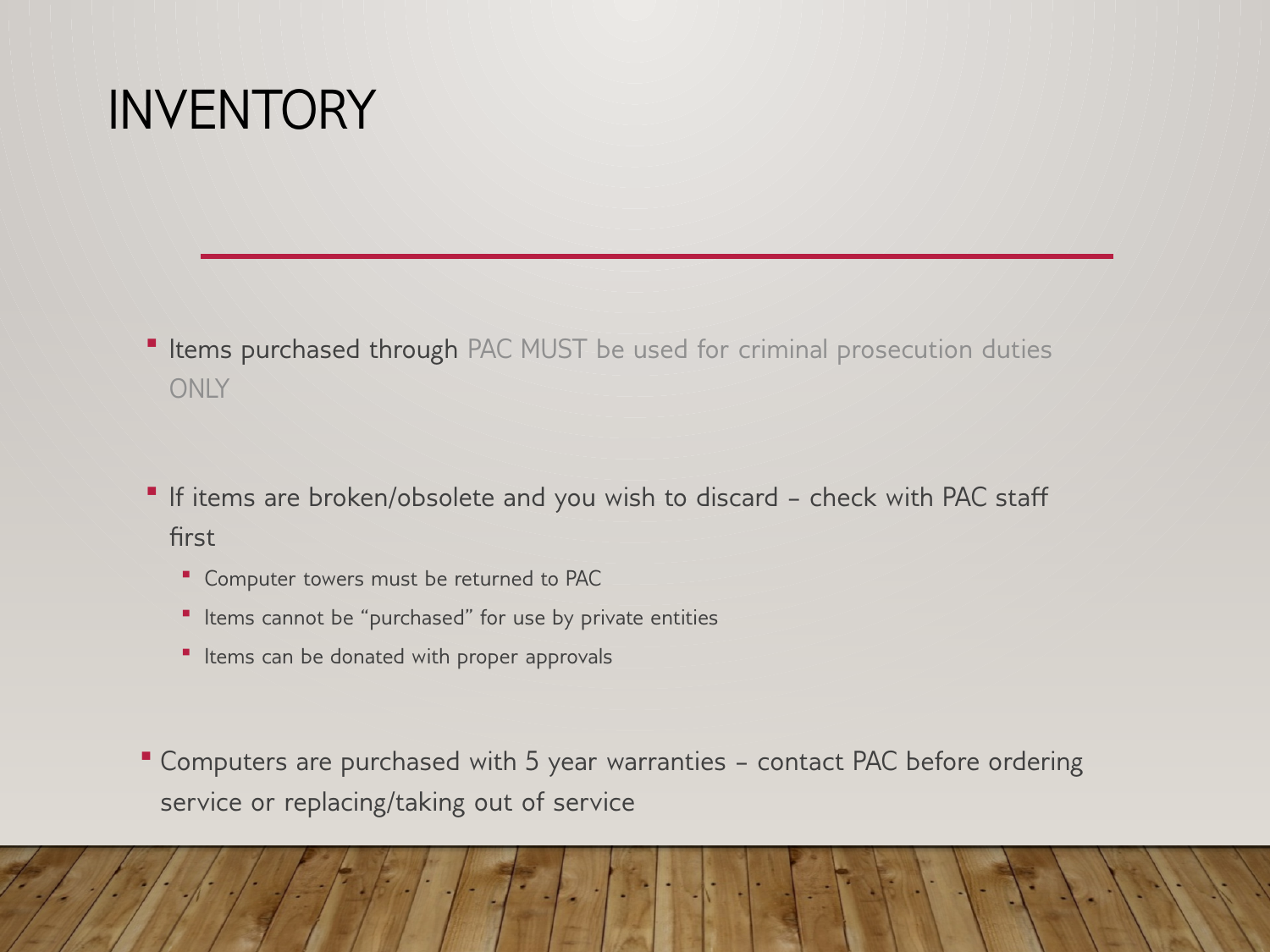

# Inventory
Items purchased through PAC MUST be used for criminal prosecution duties ONLY

If items are broken/obsolete and you wish to discard – check with PAC staff first
Computer towers must be returned to PAC
Items cannot be “purchased” for use by private entities
Items can be donated with proper approvals

Computers are purchased with 5 year warranties – contact PAC before ordering service or replacing/taking out of service